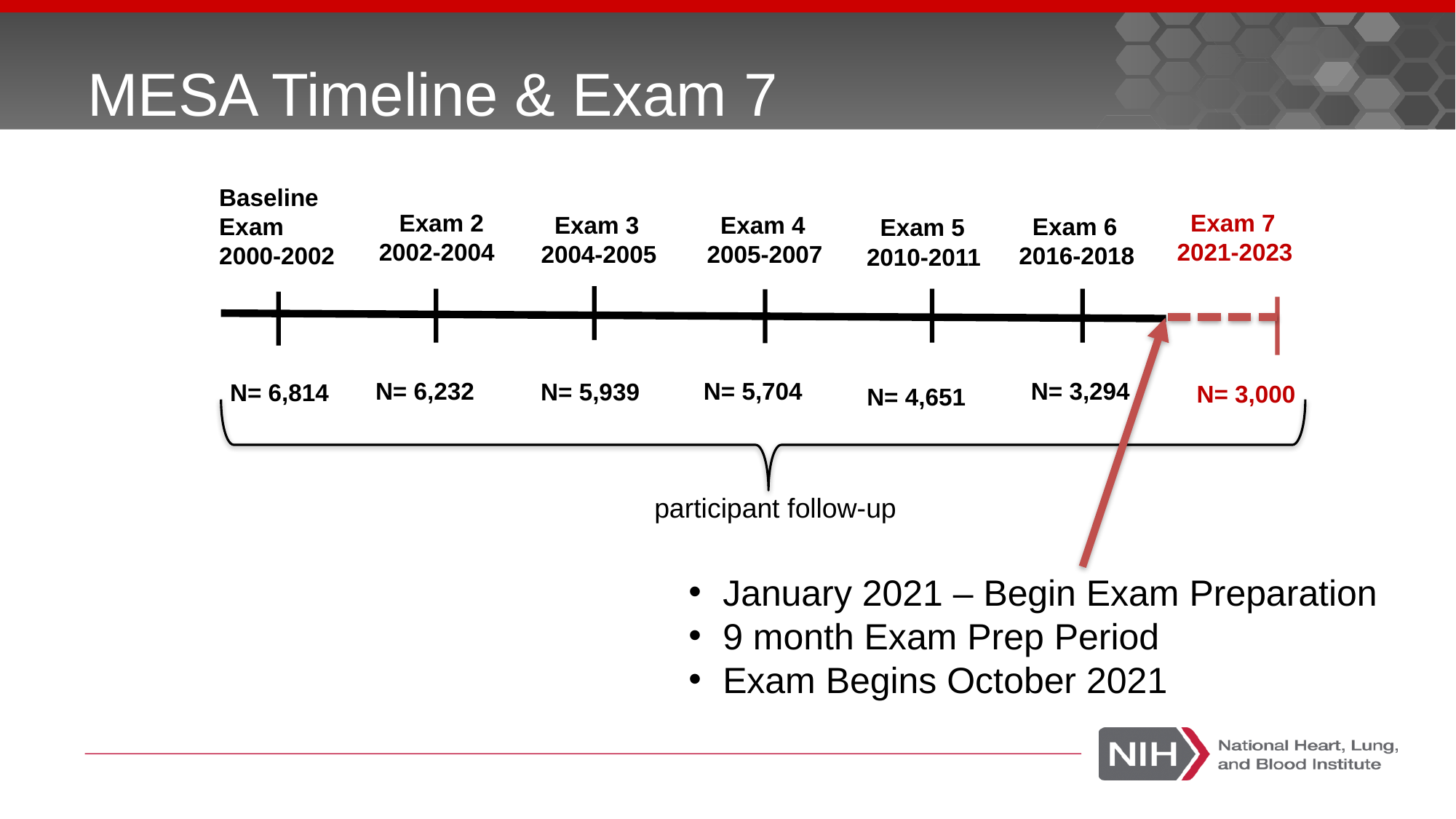

# MESA Timeline & Exam 7
Baseline
Exam
2000-2002
VIII

  Exam 7
2021-2023
   Exam 2
2002-2004
  Exam 3
2004-2005
  Exam 4
2005-2007
  Exam 6
2016-2018
  Exam 5
2010-2011

N= 6,232
N= 5,704
N= 3,294
N= 5,939
N= 6,814
N= 3,000
N= 4,651
 participant follow-up

January 2021 – Begin Exam Preparation
9 month Exam Prep Period
Exam Begins October 2021